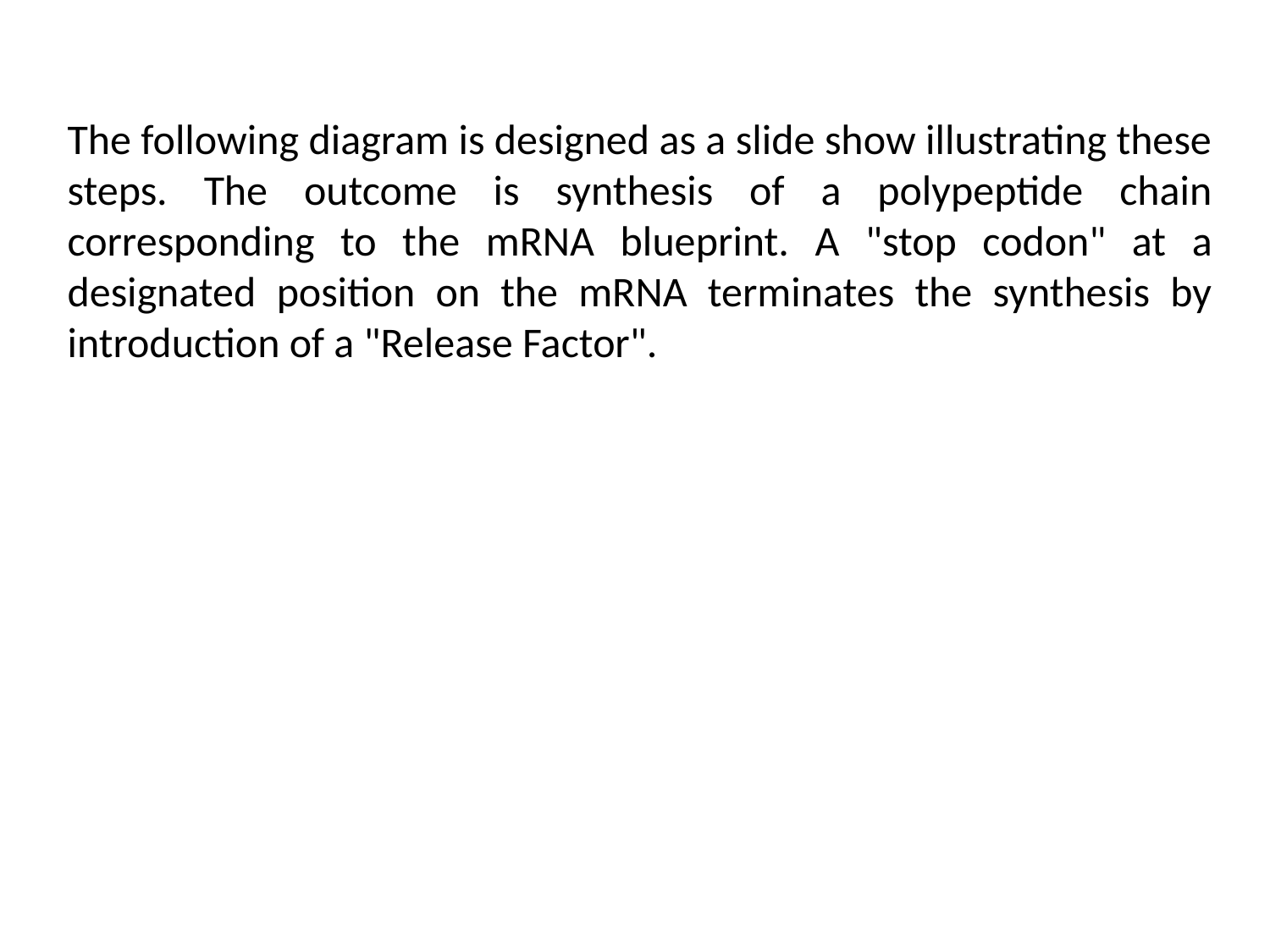

The following diagram is designed as a slide show illustrating these steps. The outcome is synthesis of a polypeptide chain corresponding to the mRNA blueprint. A "stop codon" at a designated position on the mRNA terminates the synthesis by introduction of a "Release Factor".